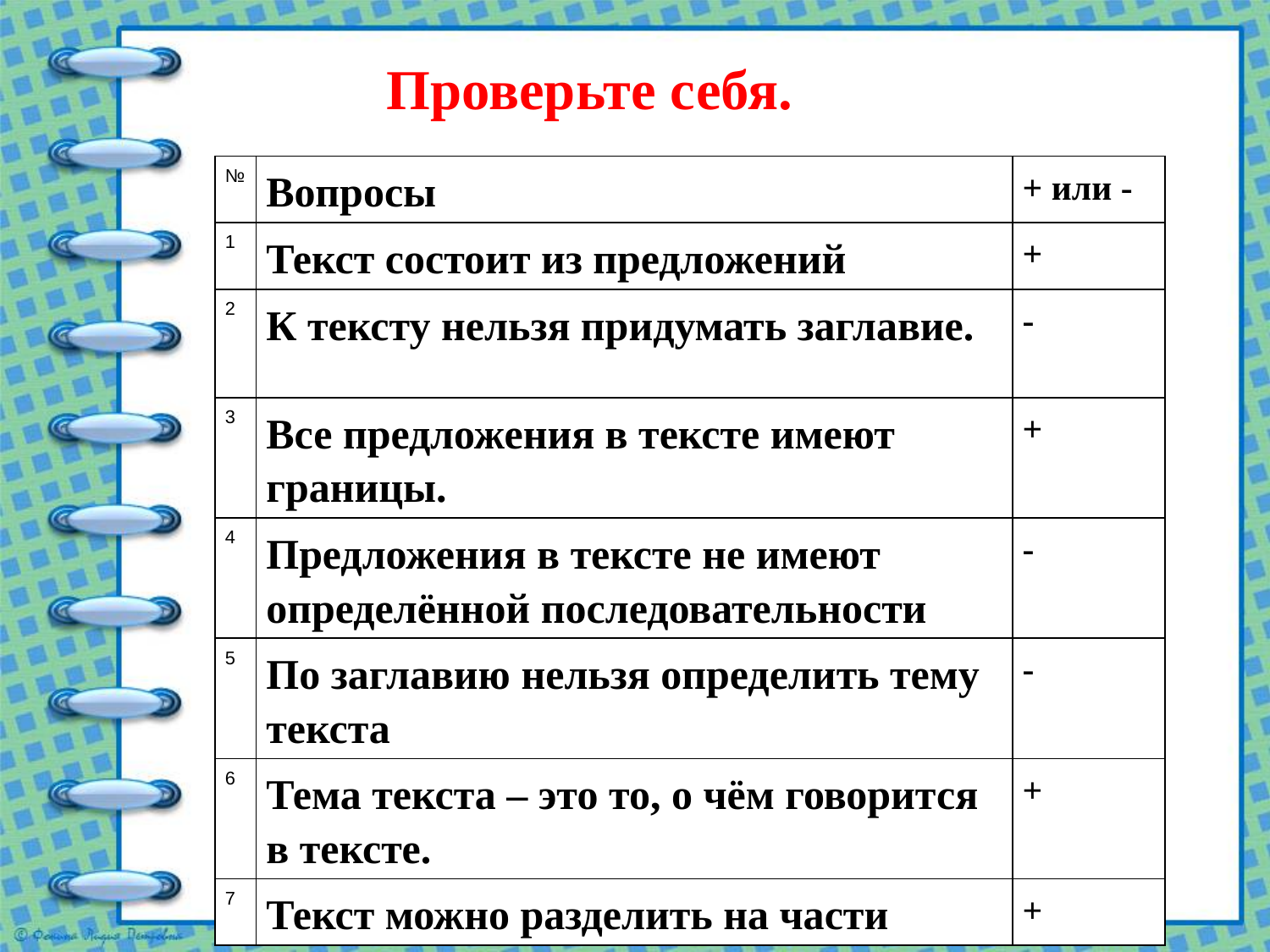

Проверьте себя.
| № | Вопросы | + или - |
| --- | --- | --- |
| 1 | Текст состоит из предложений | + |
| 2 | К тексту нельзя придумать заглавие. | - |
| 3 | Все предложения в тексте имеют границы. | + |
| 4 | Предложения в тексте не имеют определённой последовательности | - |
| 5 | По заглавию нельзя определить тему текста | - |
| 6 | Тема текста – это то, о чём говорится в тексте. | + |
| 7 | Текст можно разделить на части | + |